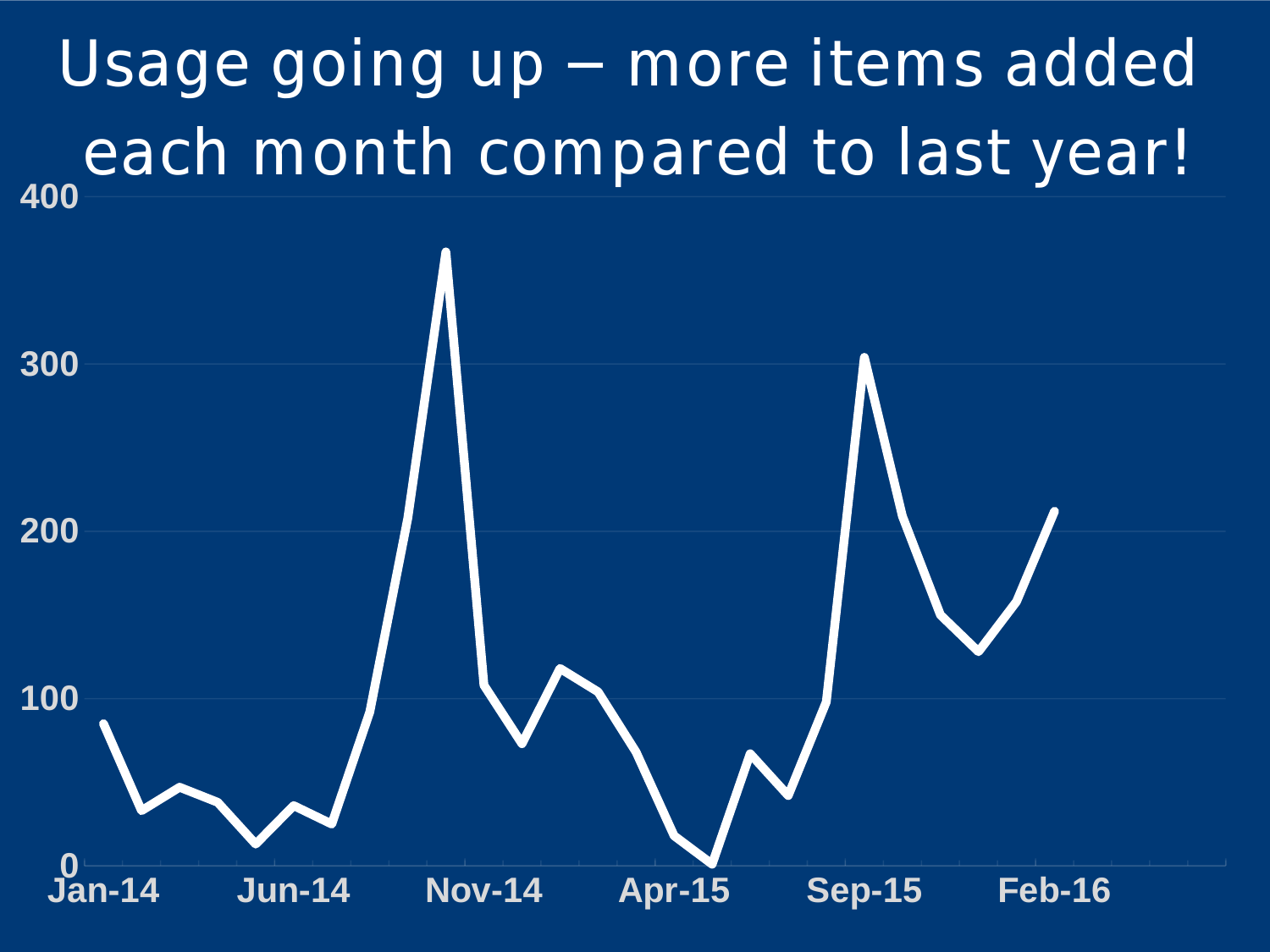

### Chart

| Category |  |
|---|---|
| 41640 | 85.0 |
| 41671 | 33.0 |
| 41699 | 47.0 |
| 41730 | 38.0 |
| 41760 | 13.0 |
| 41791 | 36.0 |
| 41821 | 25.0 |
| 41852 | 92.0 |
| 41883 | 208.0 |
| 41913 | 367.0 |
| 41944 | 108.0 |
| 41974 | 73.0 |
| 42005 | 118.0 |
| 42036 | 104.0 |
| 42064 | 68.0 |
| 42095 | 18.0 |
| 42125 | 1.0 |
| 42156 | 67.0 |
| 42186 | 42.0 |
| 42217 | 98.0 |
| 42248 | 304.0 |
| 42278 | 209.0 |
| 42309 | 150.0 |
| 42339 | 128.0 |
| 42370 | 158.0 |
| 42401 | 212.0 |
| 42430 | None |
| 42461 | None |
| 42491 | None |
| 42522 | None |
Monthly usages stats for Business are up compared
to last year. More items added each month.
Usage going up – more items added
each month compared to last year!